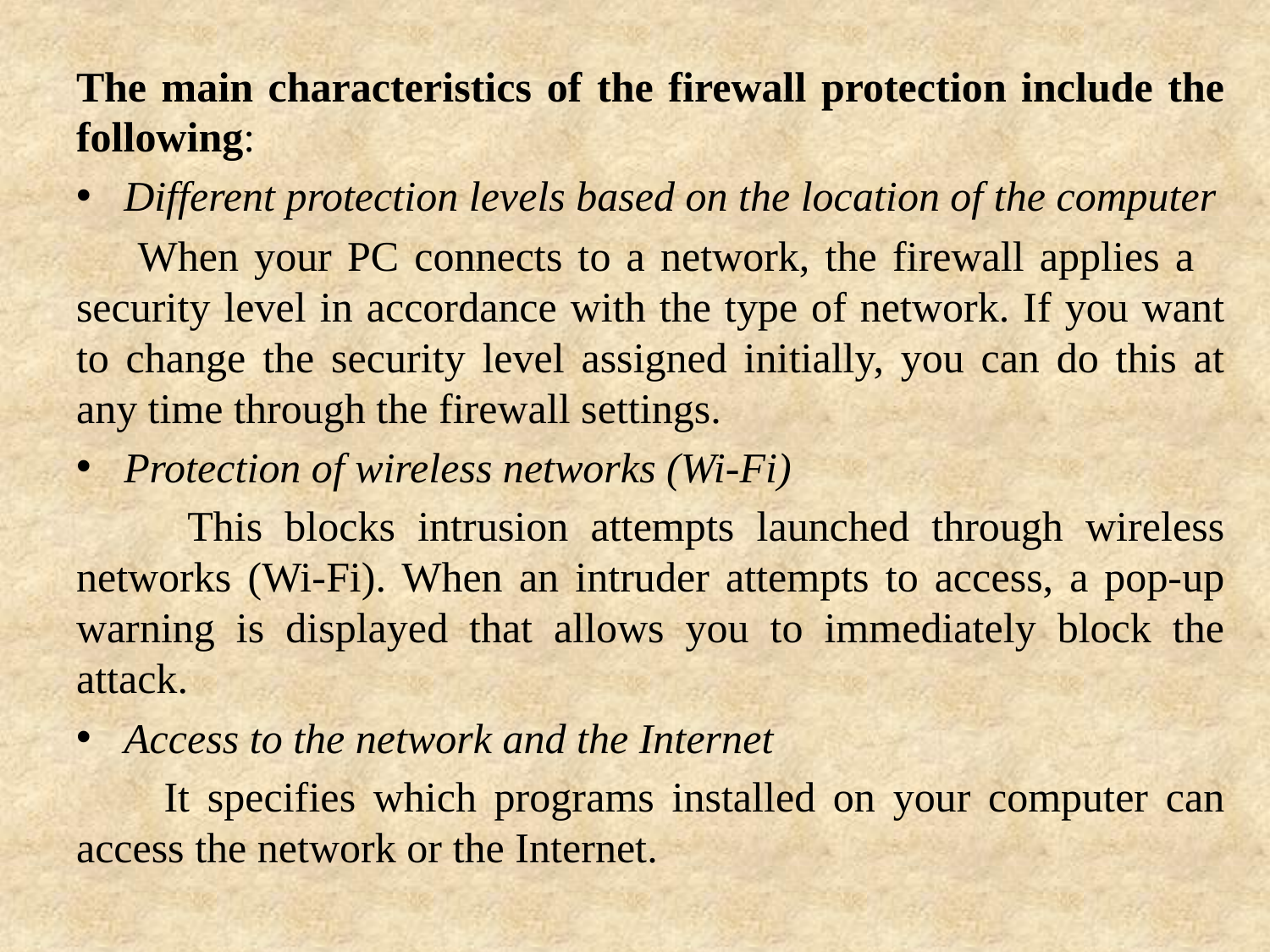

The main characteristics of the firewall protection include the following:
Different protection levels based on the location of the computer
    When your PC connects to a network, the firewall applies a   security level in accordance with the type of network. If you want to change the security level assigned initially, you can do this at any time through the firewall settings.
Protection of wireless networks (Wi-Fi)
     This blocks intrusion attempts launched through wireless networks (Wi-Fi). When an intruder attempts to access, a pop-up warning is displayed that allows you to immediately block the attack.
Access to the network and the Internet
     It specifies which programs installed on your computer can access the network or the Internet.